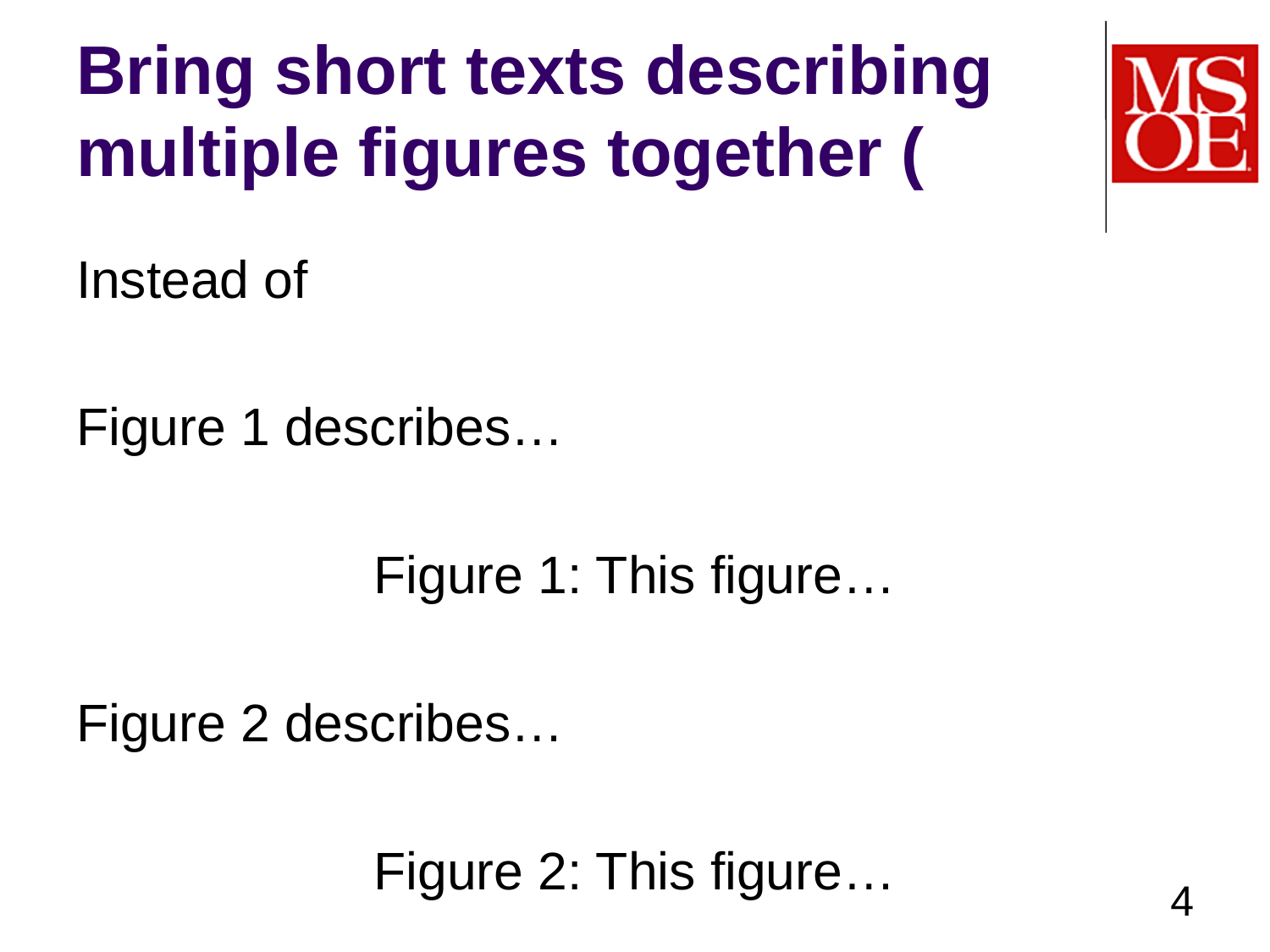

# Bring short texts describing multiple figures together (
Instead of

Figure 1 describes…

Figure 1: This figure…

Figure 2 describes…

Figure 2: This figure…
4